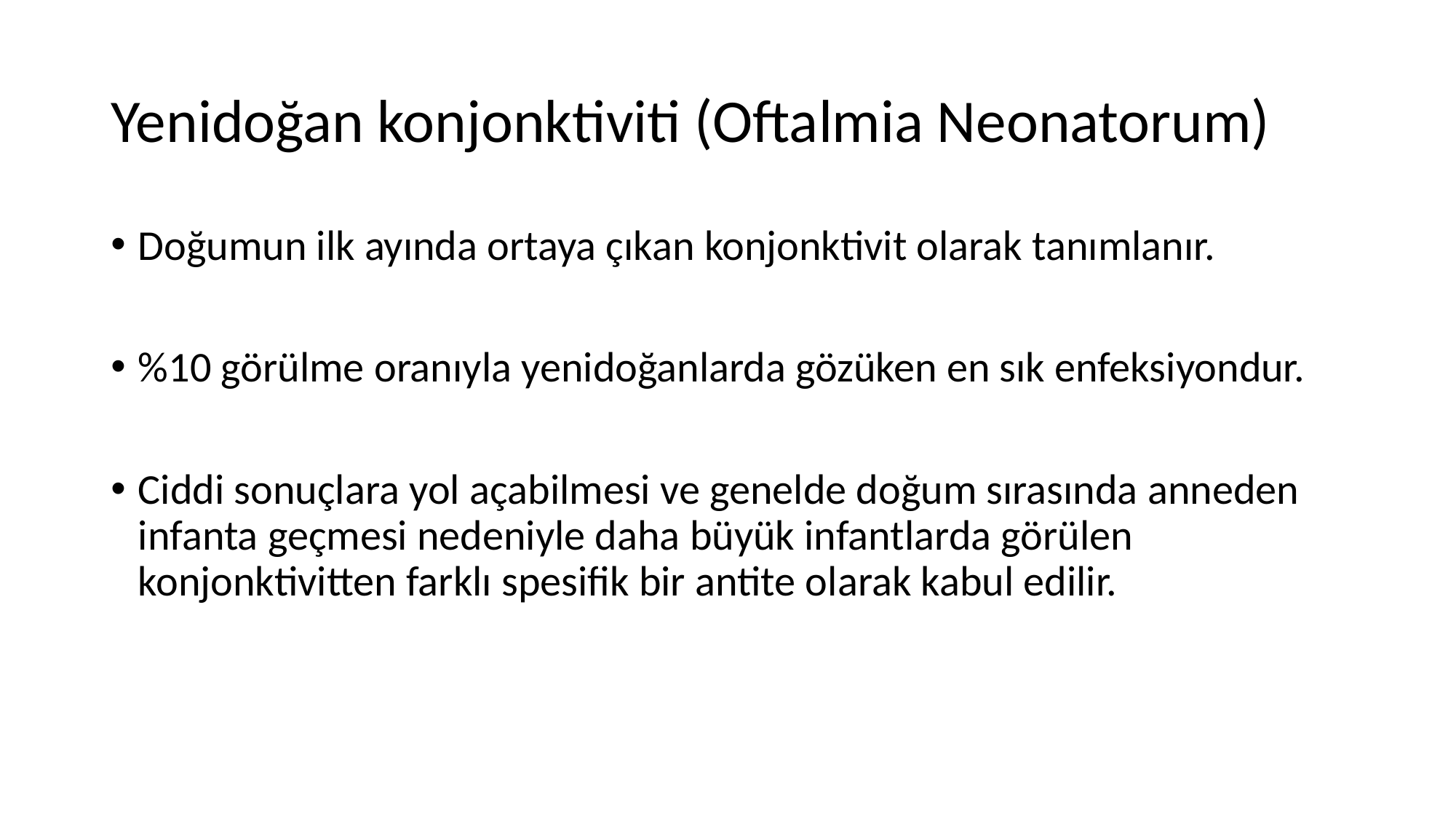

# Yenidoğan konjonktiviti (Oftalmia Neonatorum)
Doğumun ilk ayında ortaya çıkan konjonktivit olarak tanımlanır.

%10 görülme oranıyla yenidoğanlarda gözüken en sık enfeksiyondur.

Ciddi sonuçlara yol açabilmesi ve genelde doğum sırasında anneden infanta geçmesi nedeniyle daha büyük infantlarda görülen konjonktivitten farklı spesifik bir antite olarak kabul edilir.